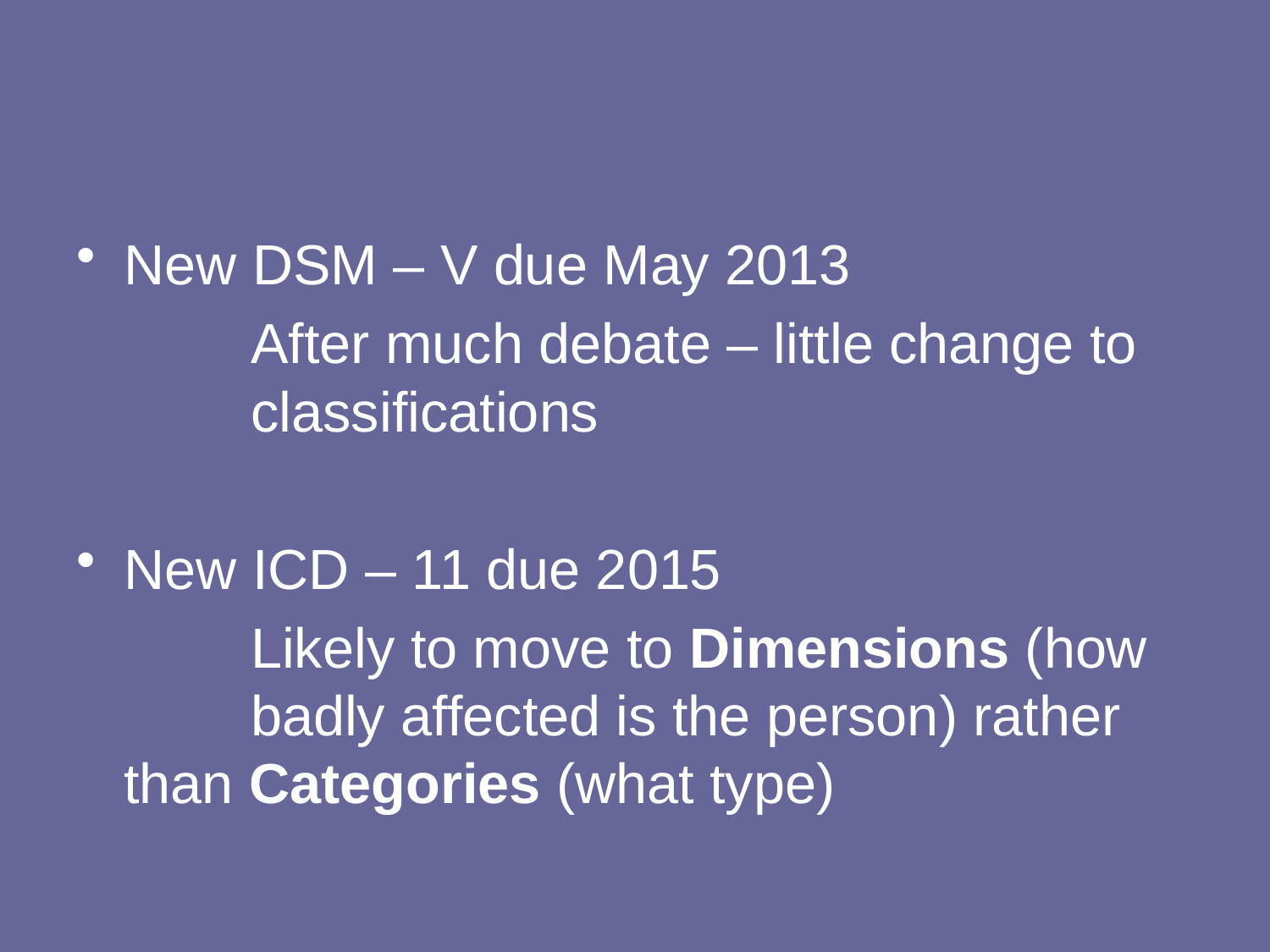

#
New DSM – V due May 2013
		After much debate – little change to 	classifications

New ICD – 11 due 2015
		Likely to move to Dimensions (how 	badly affected is the person) rather 	than Categories (what type)